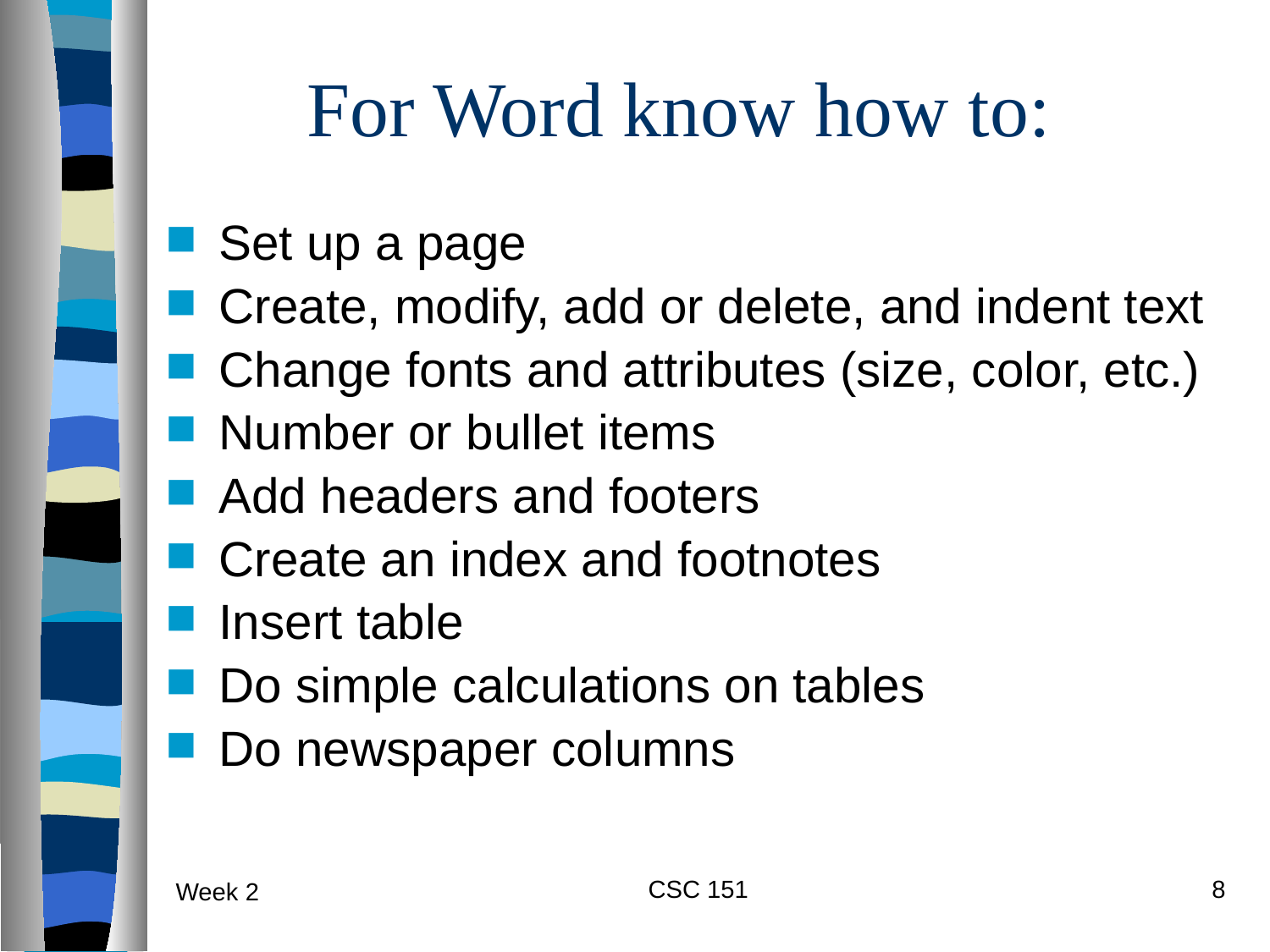

# For Word know how to:
Set up a page
Create, modify, add or delete, and indent text
Change fonts and attributes (size, color, etc.)
Number or bullet items
Add headers and footers
Create an index and footnotes
Insert table
Do simple calculations on tables
Do newspaper columns
CSC 151
8
Week 2